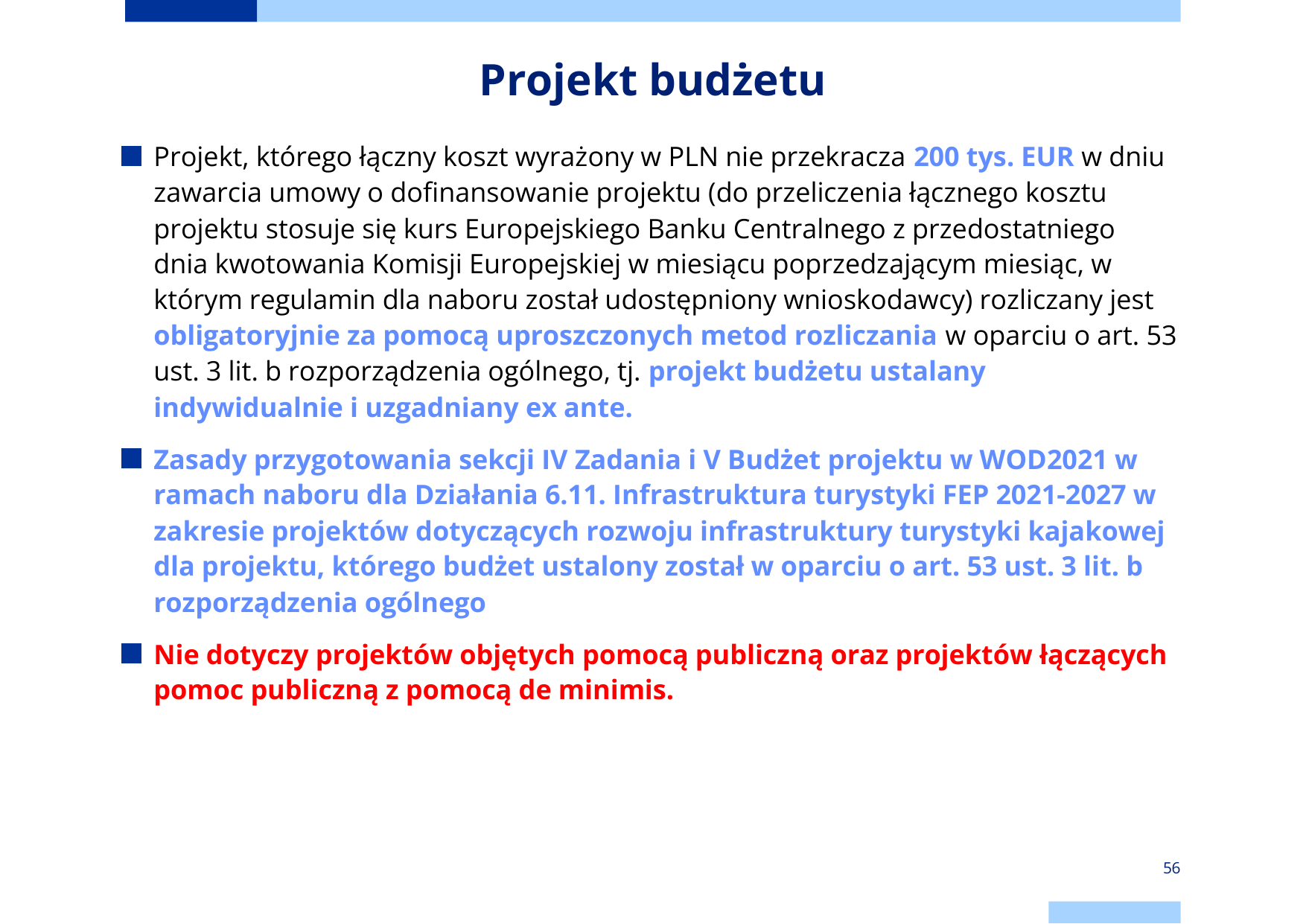

# Projekt budżetu
Projekt, którego łączny koszt wyrażony w PLN nie przekracza 200 tys. EUR w dniu zawarcia umowy o dofinansowanie projektu (do przeliczenia łącznego kosztu projektu stosuje się kurs Europejskiego Banku Centralnego z przedostatniego dnia kwotowania Komisji Europejskiej w miesiącu poprzedzającym miesiąc, w którym regulamin dla naboru został udostępniony wnioskodawcy) rozliczany jest obligatoryjnie za pomocą uproszczonych metod rozliczania w oparciu o art. 53 ust. 3 lit. b rozporządzenia ogólnego, tj. projekt budżetu ustalany indywidualnie i uzgadniany ex ante.
Zasady przygotowania sekcji IV Zadania i V Budżet projektu w WOD2021 w ramach naboru dla Działania 6.11. Infrastruktura turystyki FEP 2021-2027 w zakresie projektów dotyczących rozwoju infrastruktury turystyki kajakowej dla projektu, którego budżet ustalony został w oparciu o art. 53 ust. 3 lit. b rozporządzenia ogólnego
Nie dotyczy projektów objętych pomocą publiczną oraz projektów łączących pomoc publiczną z pomocą de minimis.

56